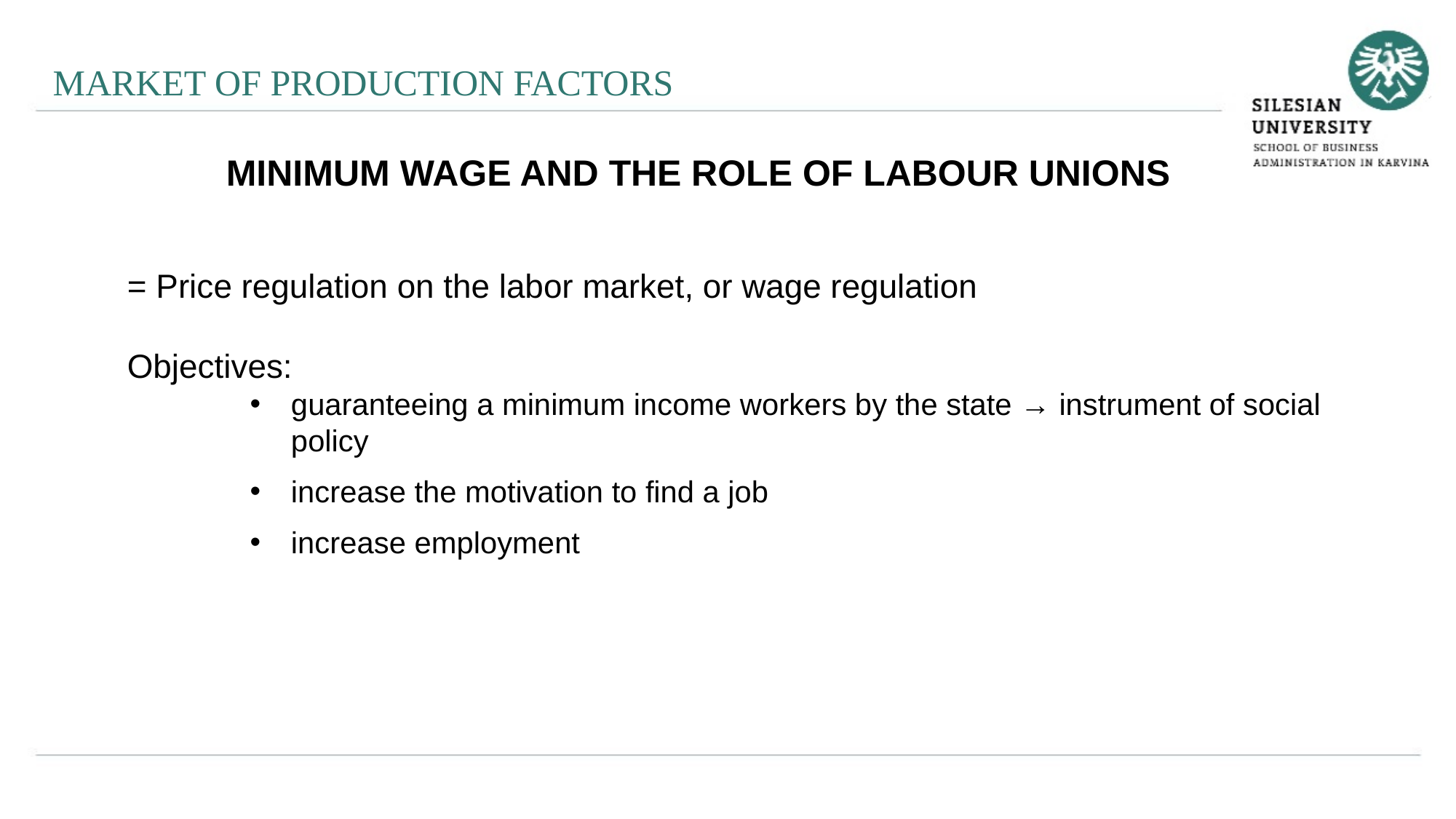

MARKET OF PRODUCTION FACTORS

MINIMUM WAGE AND THE ROLE OF LABOUR UNIONS
= Price regulation on the labor market, or wage regulation

Objectives:
guaranteeing a minimum income workers by the state → instrument of social policy

increase the motivation to find a job

increase employment